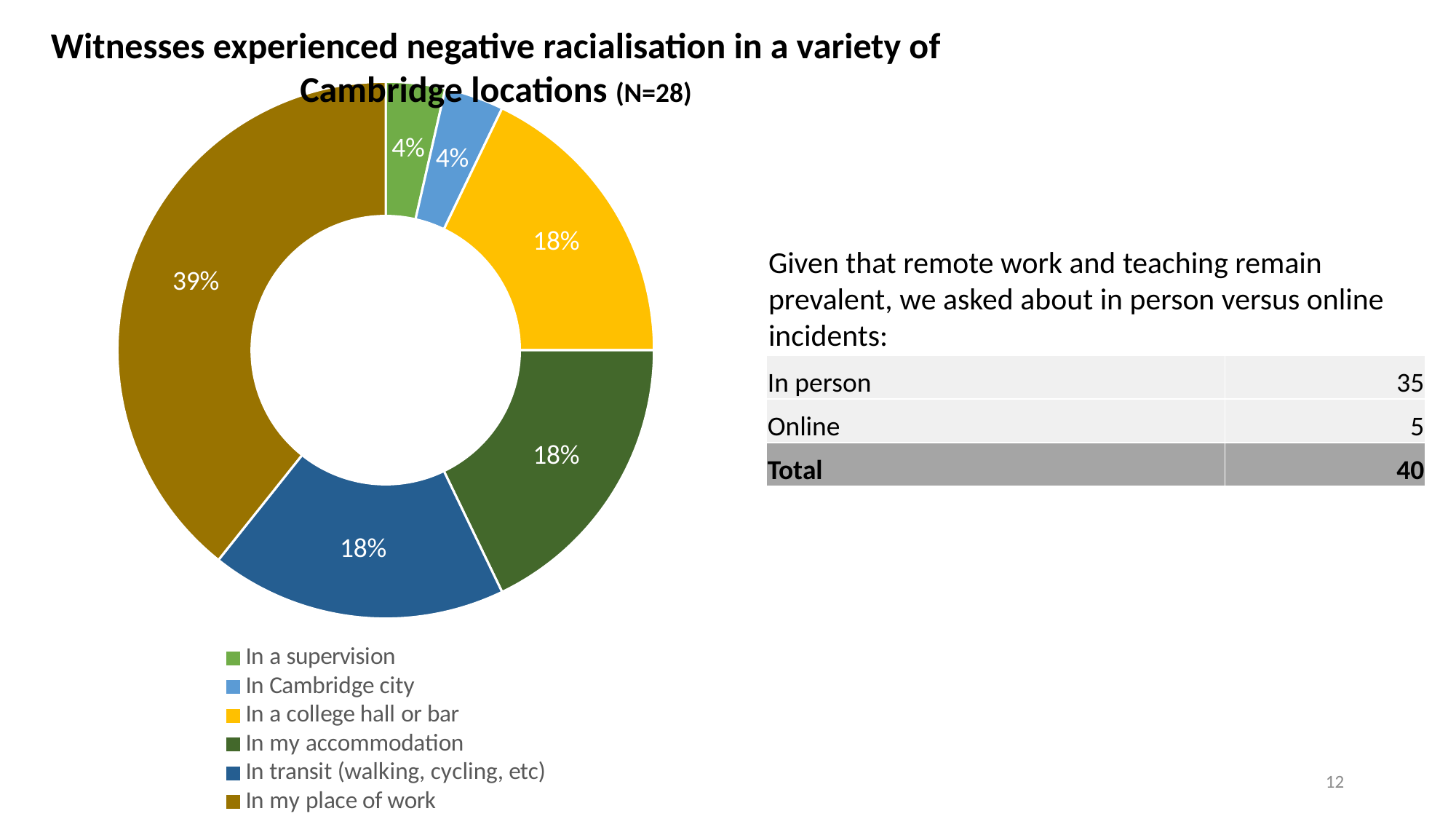

Witnesses experienced negative racialisation in a variety of Cambridge locations (N=28)

### Chart

| Category | Series 1 |
|---|---|
| In a supervision | 0.03571428571428571 |
| In Cambridge city | 0.03571428571428571 |
| In a college hall or bar | 0.17857142857142858 |
| In my accommodation | 0.17857142857142858 |
| In transit (walking, cycling, etc) | 0.17857142857142858 |
| In my place of work | 0.39285714285714285 |
Given that remote work and teaching remain prevalent, we asked about in person versus online incidents:
| In person | 35 |
| --- | --- |
| Online | 5 |
| Total | 40 |
12